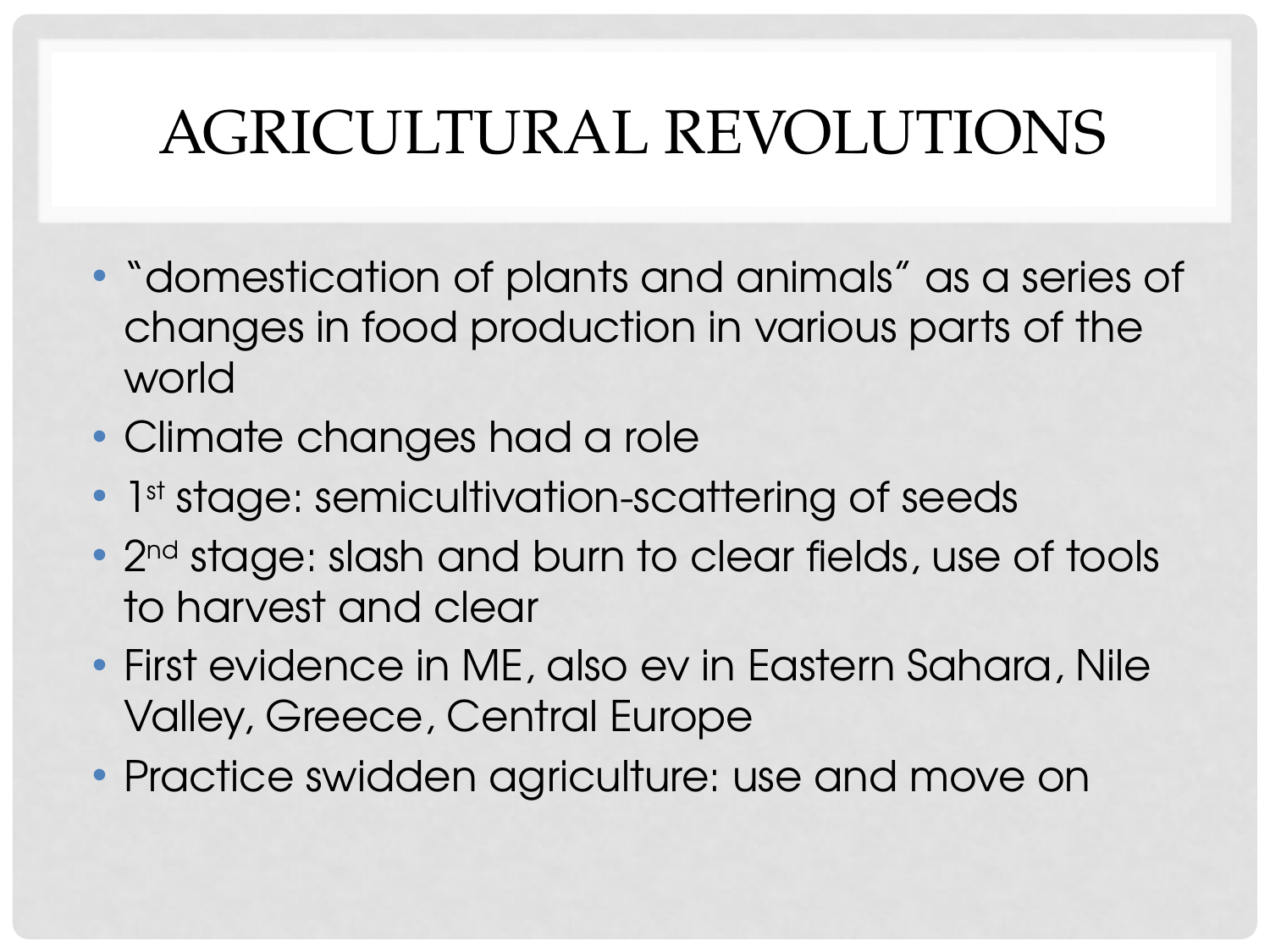

# Agricultural revolutions
“domestication of plants and animals” as a series of changes in food production in various parts of the world
Climate changes had a role
1st stage: semicultivation-scattering of seeds
2nd stage: slash and burn to clear fields, use of tools to harvest and clear
First evidence in ME, also ev in Eastern Sahara, Nile Valley, Greece, Central Europe
Practice swidden agriculture: use and move on